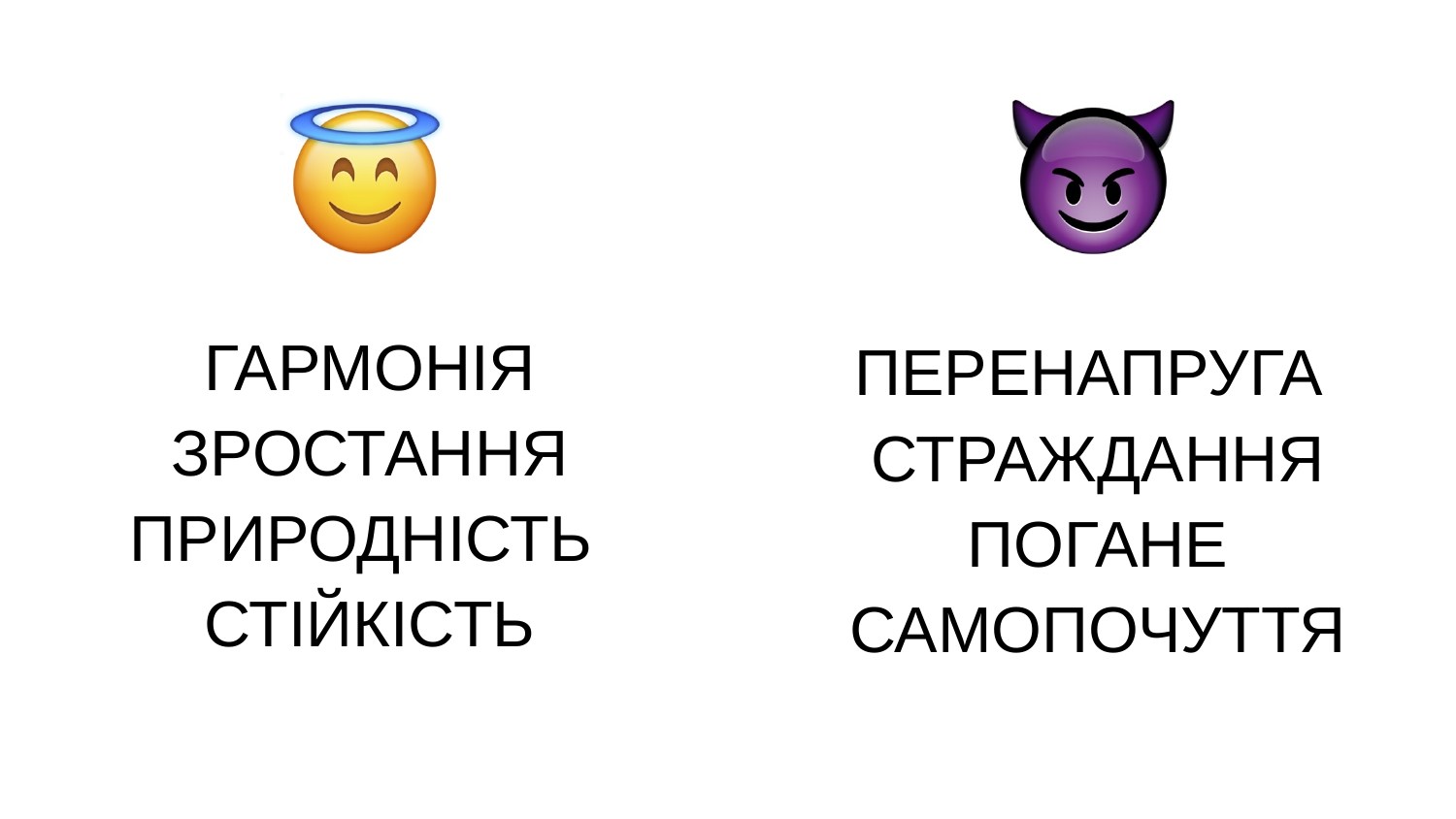

ГАРМОНІЯ
ЗРОСТАННЯ
ПРИРОДНІСТЬ
СТІЙКІСТЬ
ПЕРЕНАПРУГА
СТРАЖДАННЯ
ПОГАНЕ
САМОПОЧУТТЯ